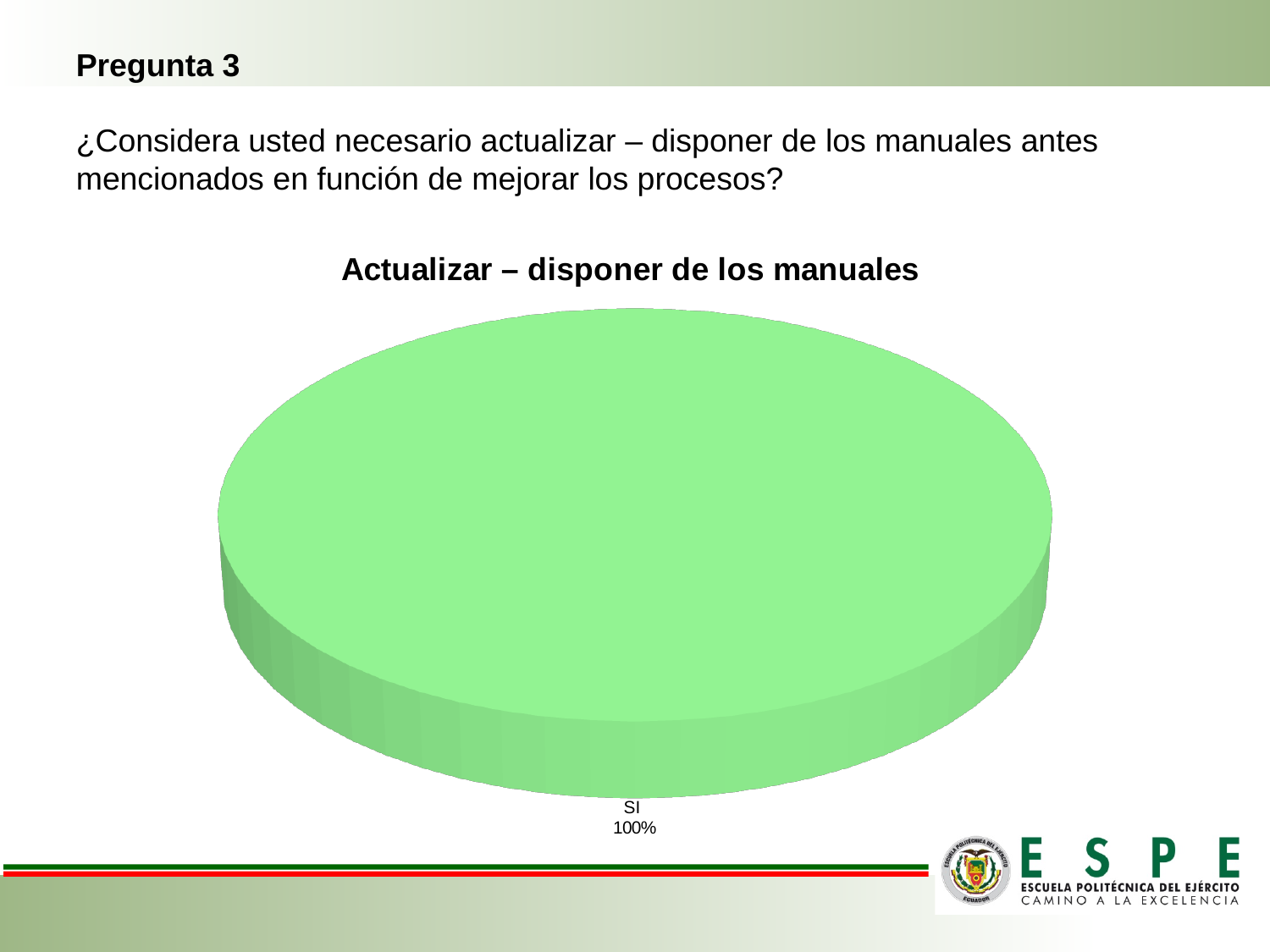

# Pregunta 3 ¿Considera usted necesario actualizar – disponer de los manuales antes mencionados en función de mejorar los procesos?

[unsupported chart]